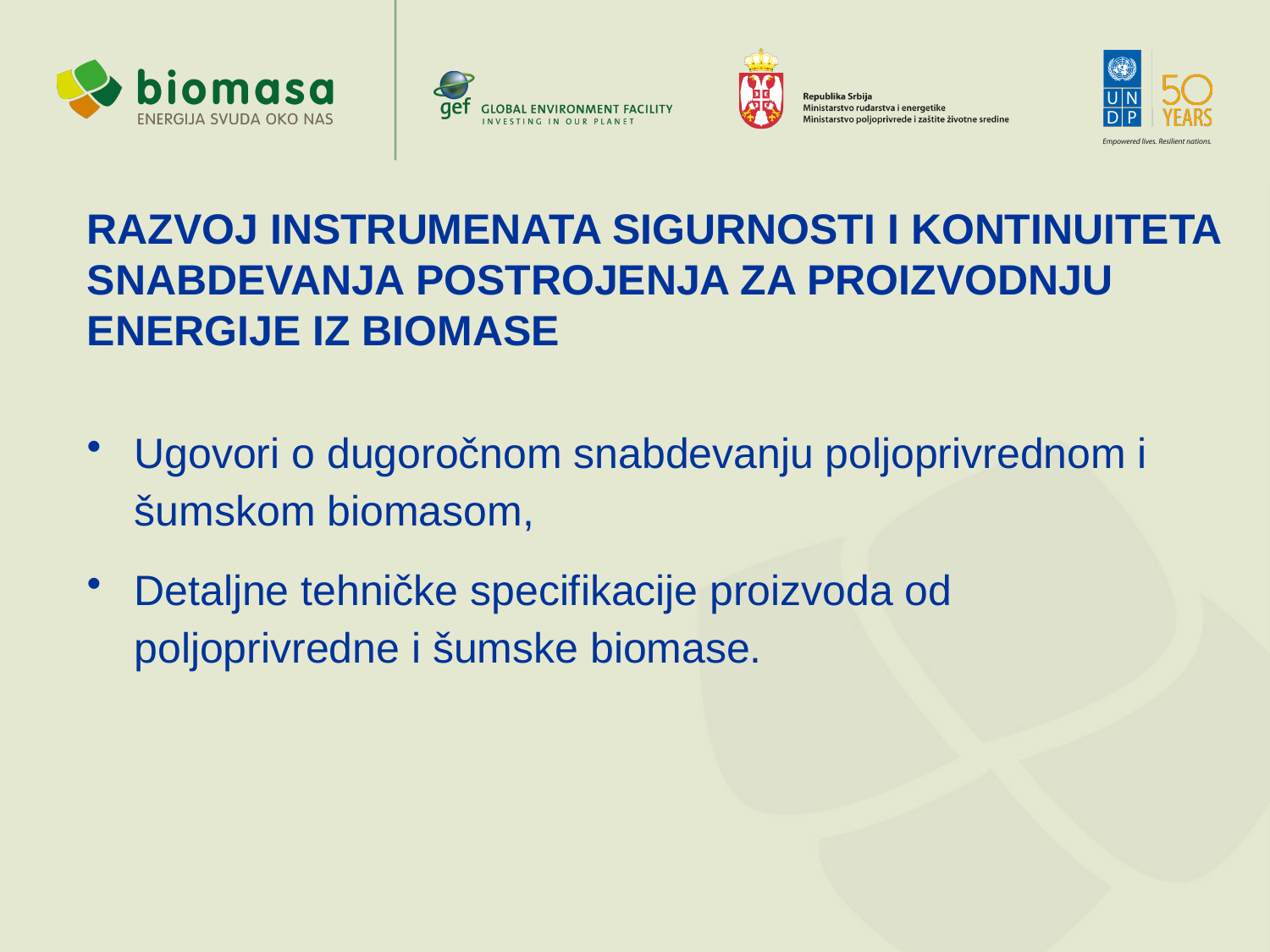

RAZVOJ INSTRUMENATA SIGURNOSTI I KONTINUITETA SNABDEVANJA POSTROJENJA ZA PROIZVODNJU ENERGIJE IZ BIOMASE
Ugovori o dugoročnom snabdevanju poljoprivrednom i šumskom biomasom,
Detaljne tehničke specifikacije proizvoda od poljoprivredne i šumske biomase.